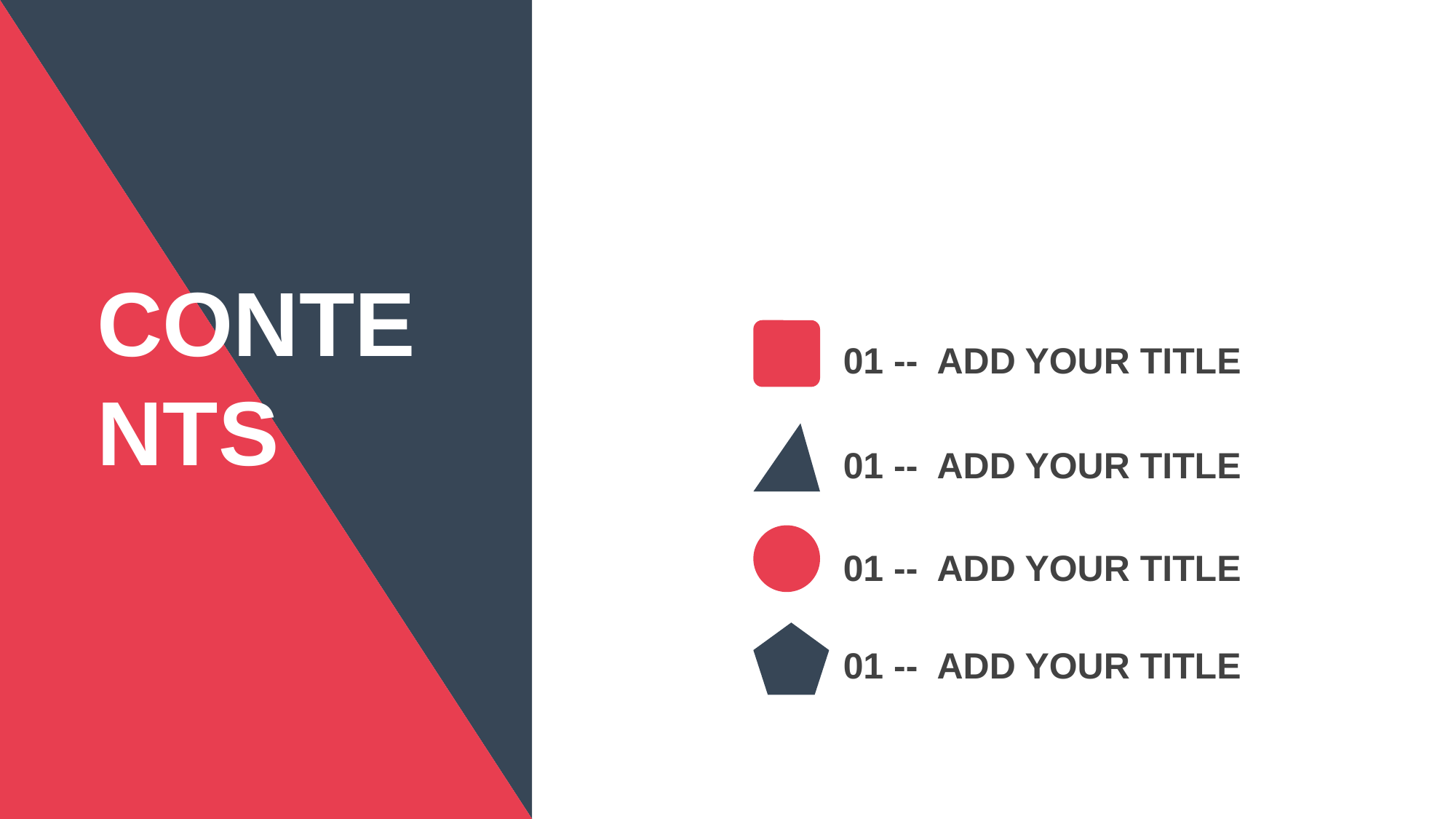

CONTENTS

01 --  ADD YOUR TITLE

01 --  ADD YOUR TITLE

01 --  ADD YOUR TITLE

01 --  ADD YOUR TITLE